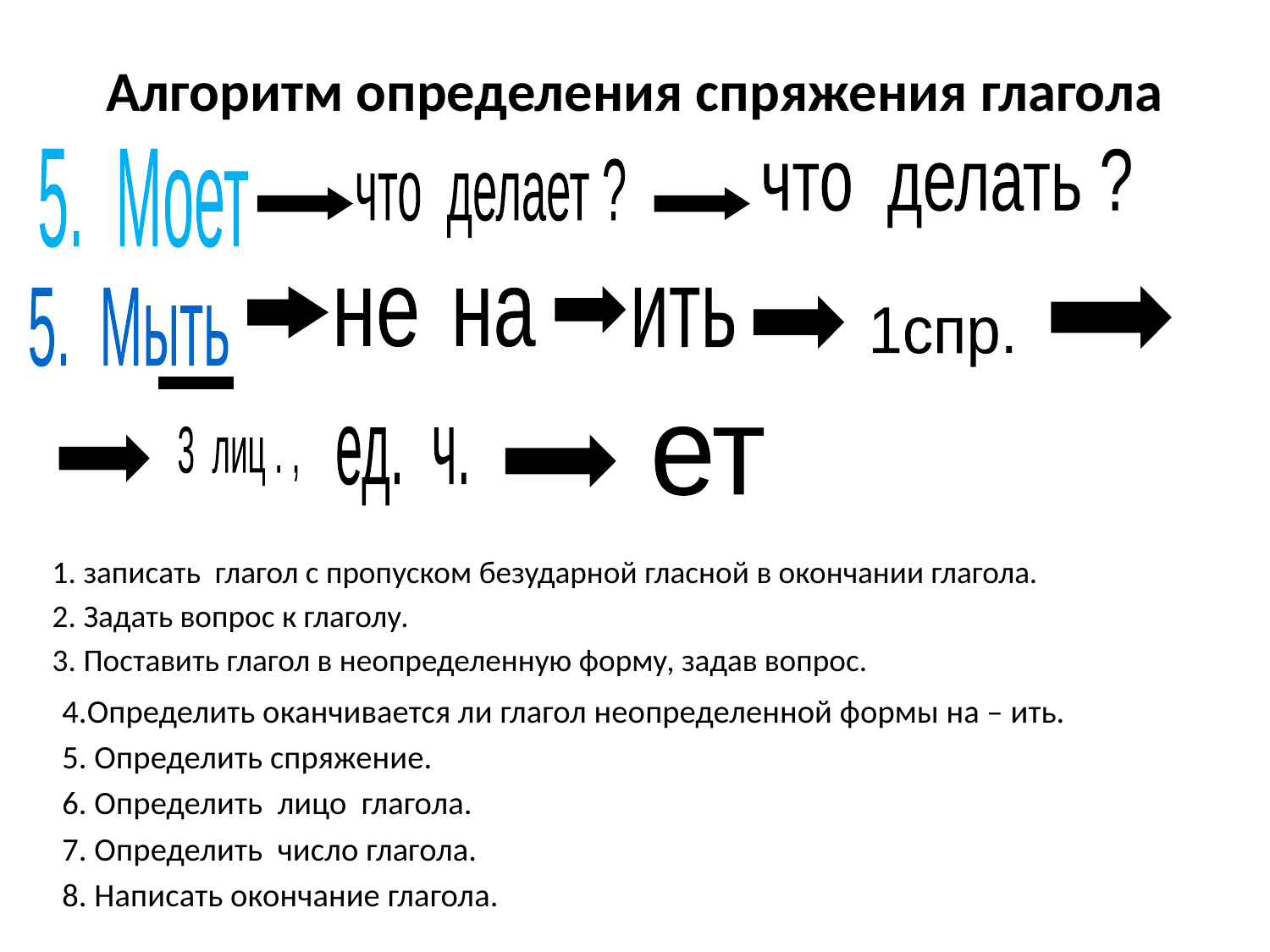

# Алгоритм определения спряжения глагола
5.  Моет
что  делать ?
что  делает ?

5.  Мыть

не
на

ить

1спр.
.
3  лиц . ,
ед.  ч.
ет

1. записать  глагол с пропуском безударной гласной в окончании глагола.
2. Задать вопрос к глаголу.
3. Поставить глагол в неопределенную форму, задав вопрос.
4.Определить оканчивается ли глагол неопределенной формы на – ить.
5. Определить спряжение.
6. Определить  лицо  глагола.
7. Определить  число глагола.
8. Написать окончание глагола.